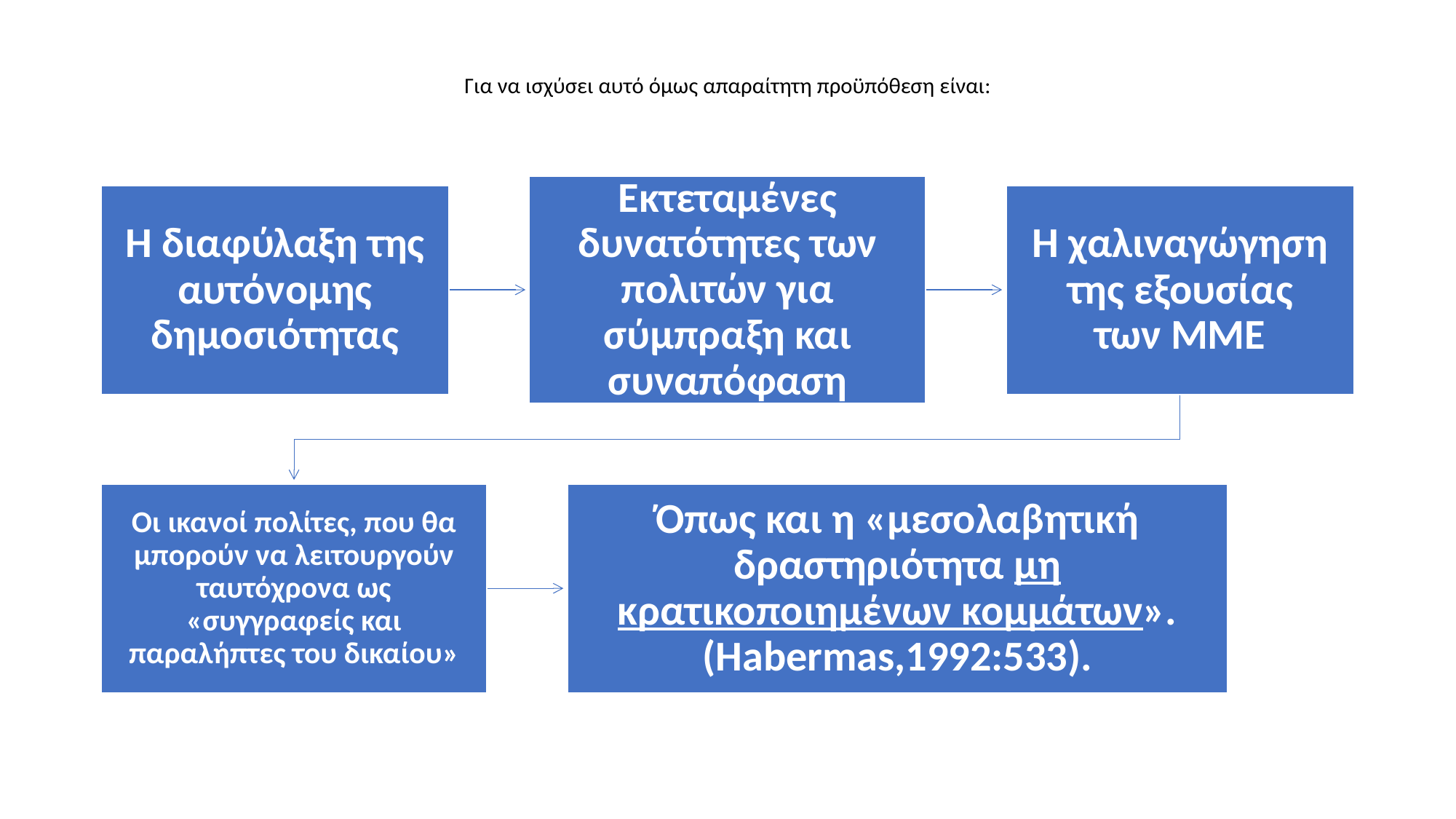

# Για να ισχύσει αυτό όμως απαραίτητη προϋπόθεση είναι:

Η διαφύλαξη της αυτόνομης δημοσιότητας

Εκτεταμένες δυνατότητες των πολιτών για σύμπραξη και συναπόφαση

Η χαλιναγώγηση της εξουσίας των ΜΜΕ

Οι ικανοί πολίτες, που θα μπορούν να λειτουργούν ταυτόχρονα ως «συγγραφείς και παραλήπτες του δικαίου»
Όπως και η «μεσολαβητική δραστηριότητα μη κρατικοποιημένων κομμάτων». (Habermas,1992:533).